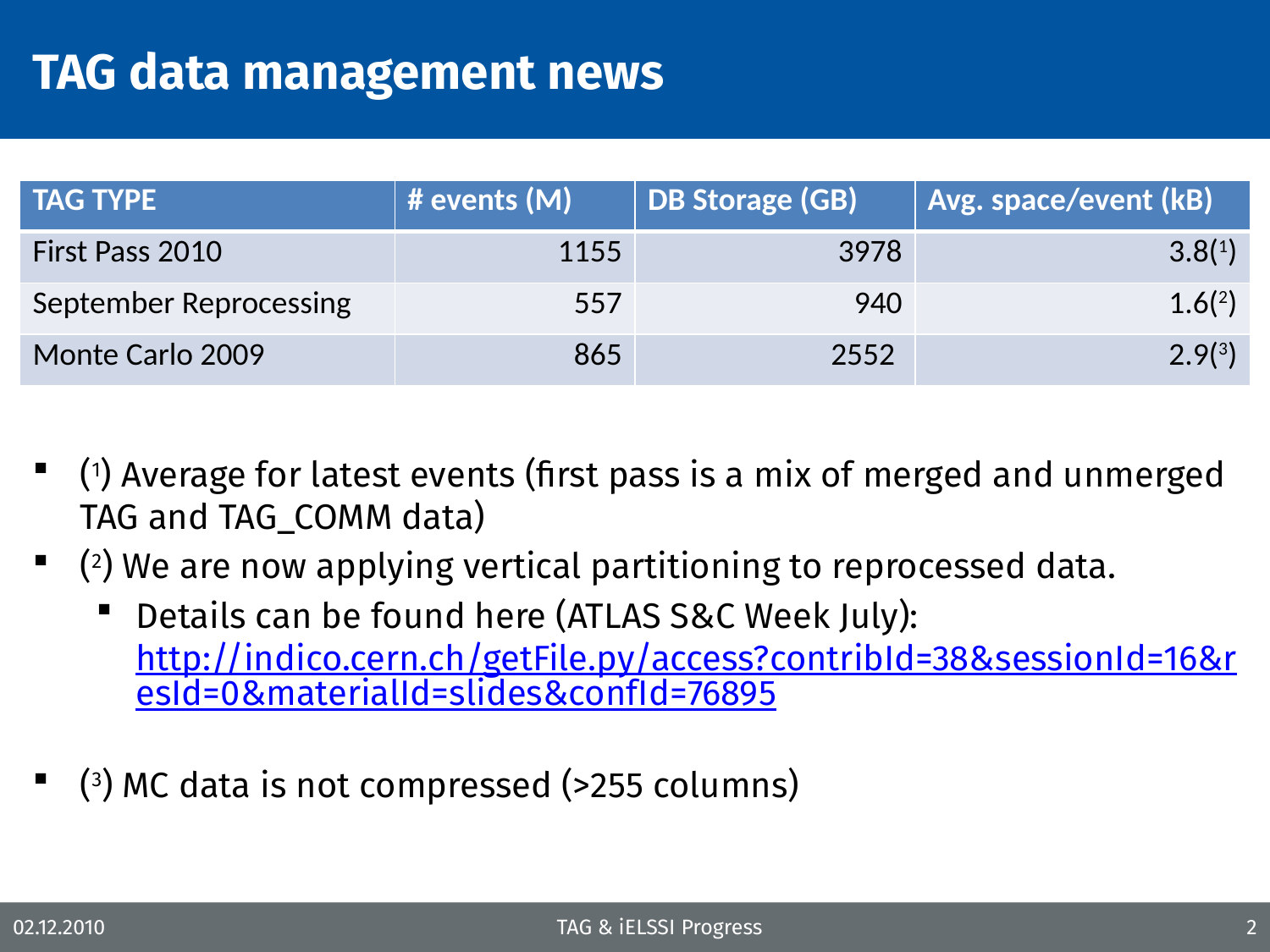

# TAG data management news
| TAG TYPE | # events (M) | DB Storage (GB) | Avg. space/event (kB) |
| --- | --- | --- | --- |
| First Pass 2010 | 1155 | 3978 | 3.8(1) |
| September Reprocessing | 557 | 940 | 1.6(2) |
| Monte Carlo 2009 | 865 | 2552 | 2.9(3) |

(1) Average for latest events (first pass is a mix of merged and unmerged TAG and TAG_COMM data)
(2) We are now applying vertical partitioning to reprocessed data.
Details can be found here (ATLAS S&C Week July): http://indico.cern.ch/getFile.py/access?contribId=38&sessionId=16&resId=0&materialId=slides&confId=76895
(3) MC data is not compressed (>255 columns)
02.12.2010
TAG & iELSSI Progress
2